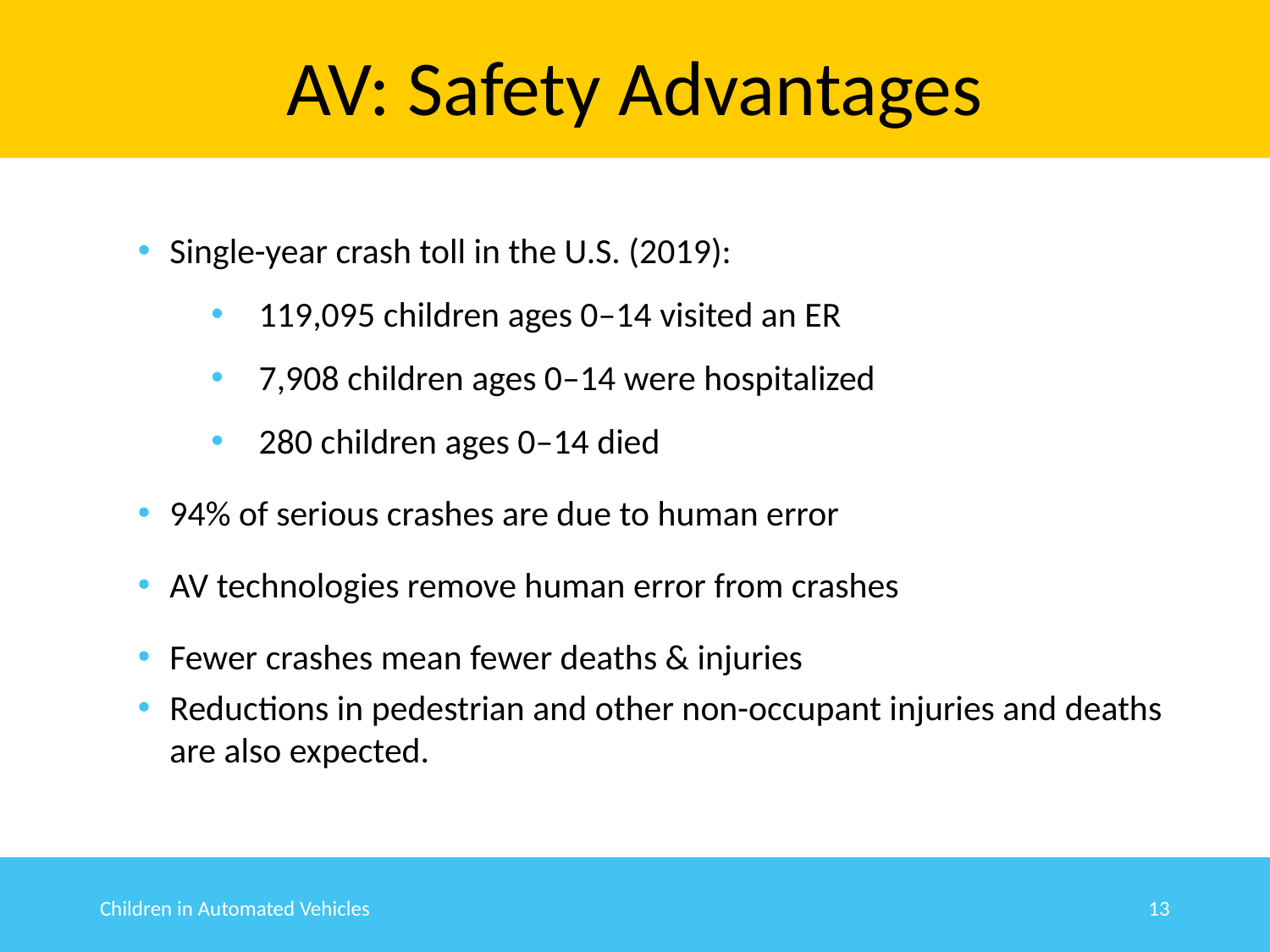

# AV: Safety Advantages
Single-year crash toll in the U.S. (2019):
119,095 children ages 0–14 visited an ER
7,908 children ages 0–14 were hospitalized
280 children ages 0–14 died
94% of serious crashes are due to human error
AV technologies remove human error from crashes
Fewer crashes mean fewer deaths & injuries
Reductions in pedestrian and other non-occupant injuries and deaths are also expected.

Children in Automated Vehicles
13